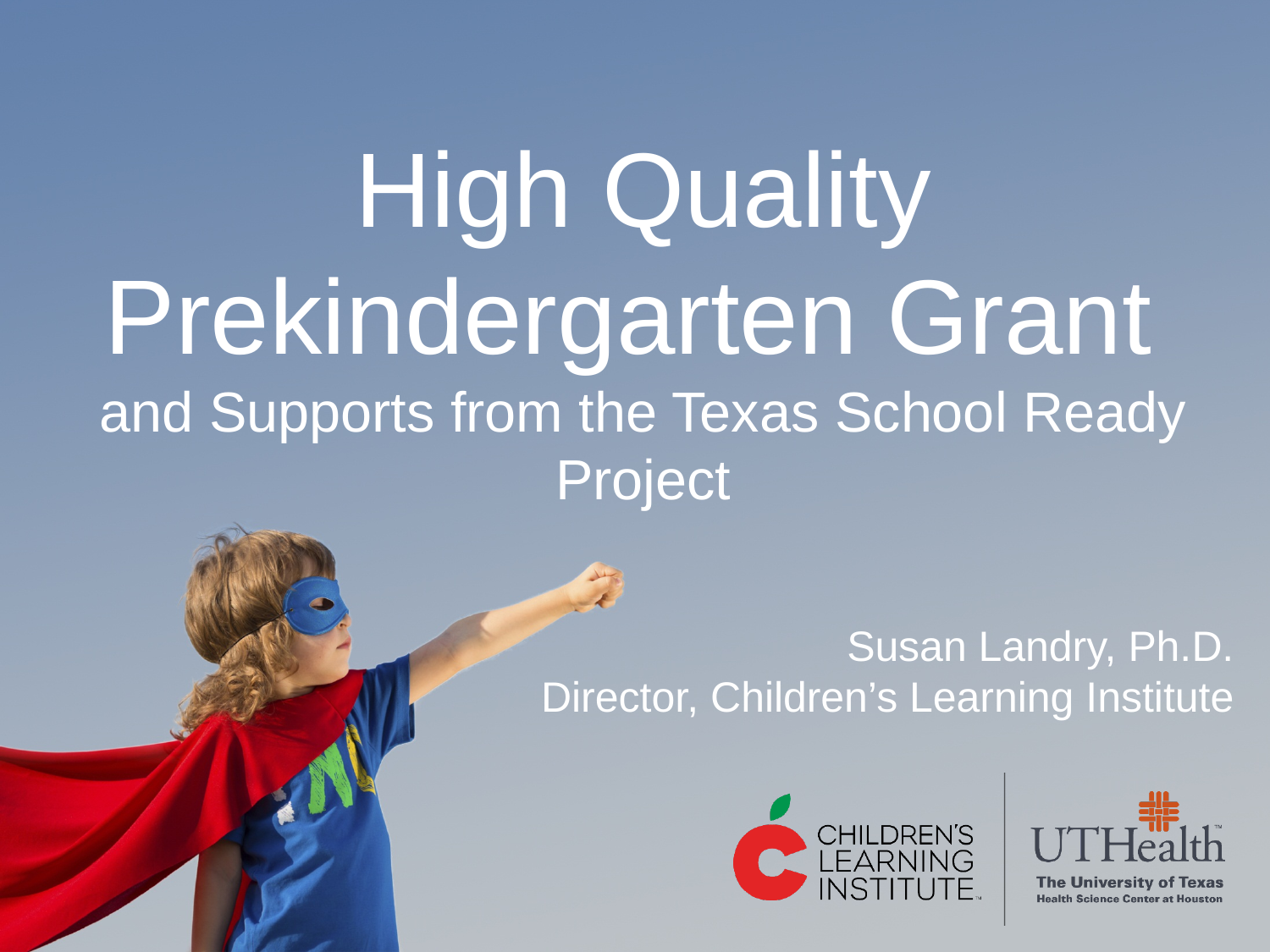

# High Quality Prekindergarten Grant and Supports from the Texas School Ready Project
Susan Landry, Ph.D.
Director, Children’s Learning Institute